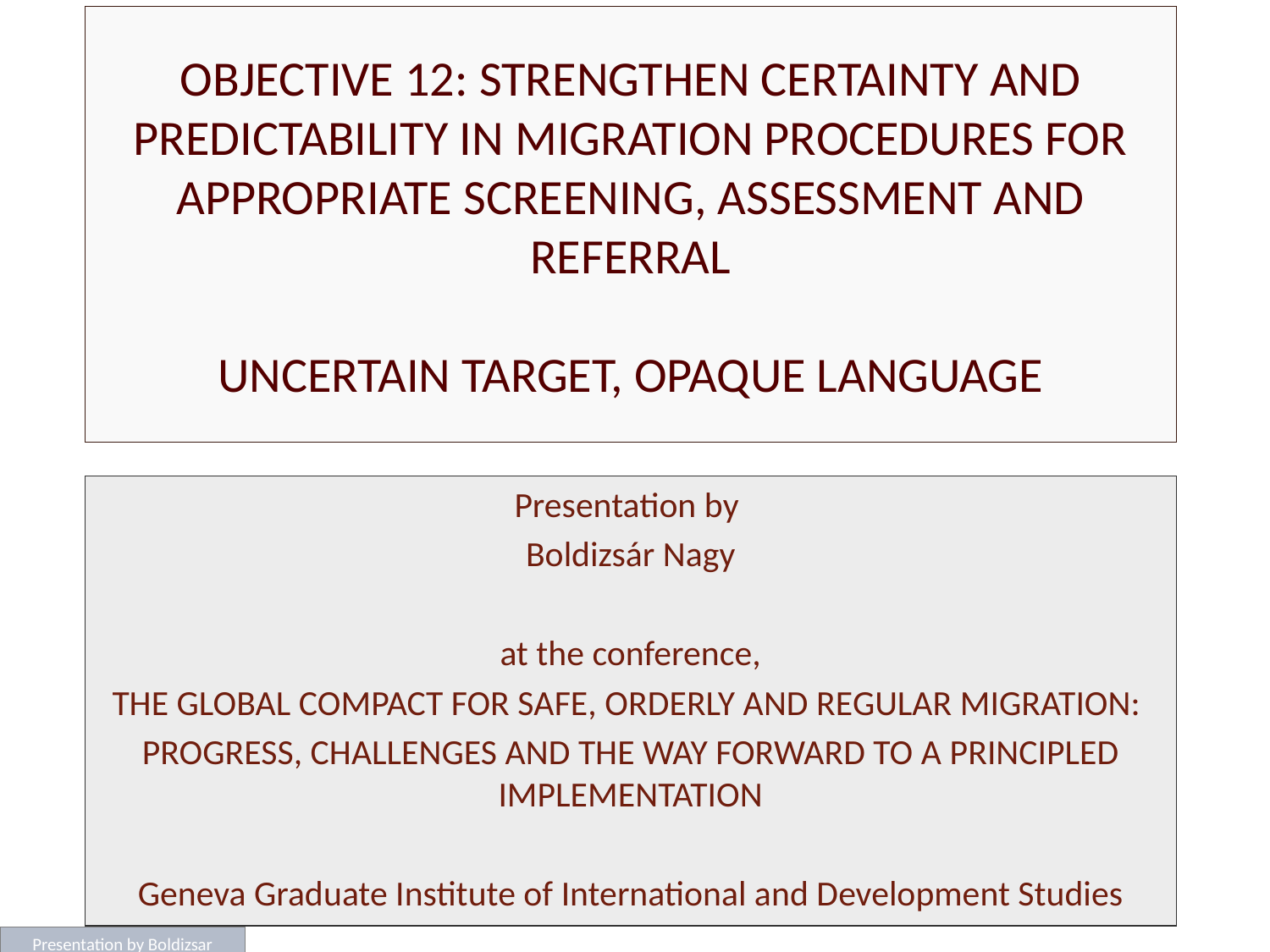

OBJECTIVE 12: STRENGTHEN CERTAINTY AND PREDICTABILITY IN MIGRATION PROCEDURES FOR APPROPRIATE SCREENING, ASSESSMENT AND REFERRAL
UNCERTAIN TARGET, OPAQUE LANGUAGE
Presentation by
Boldizsár Nagy

at the conference,
THE GLOBAL COMPACT FOR SAFE, ORDERLY AND REGULAR MIGRATION:
PROGRESS, CHALLENGES AND THE WAY FORWARD TO A PRINCIPLED IMPLEMENTATION

Geneva Graduate Institute of International and Development Studies